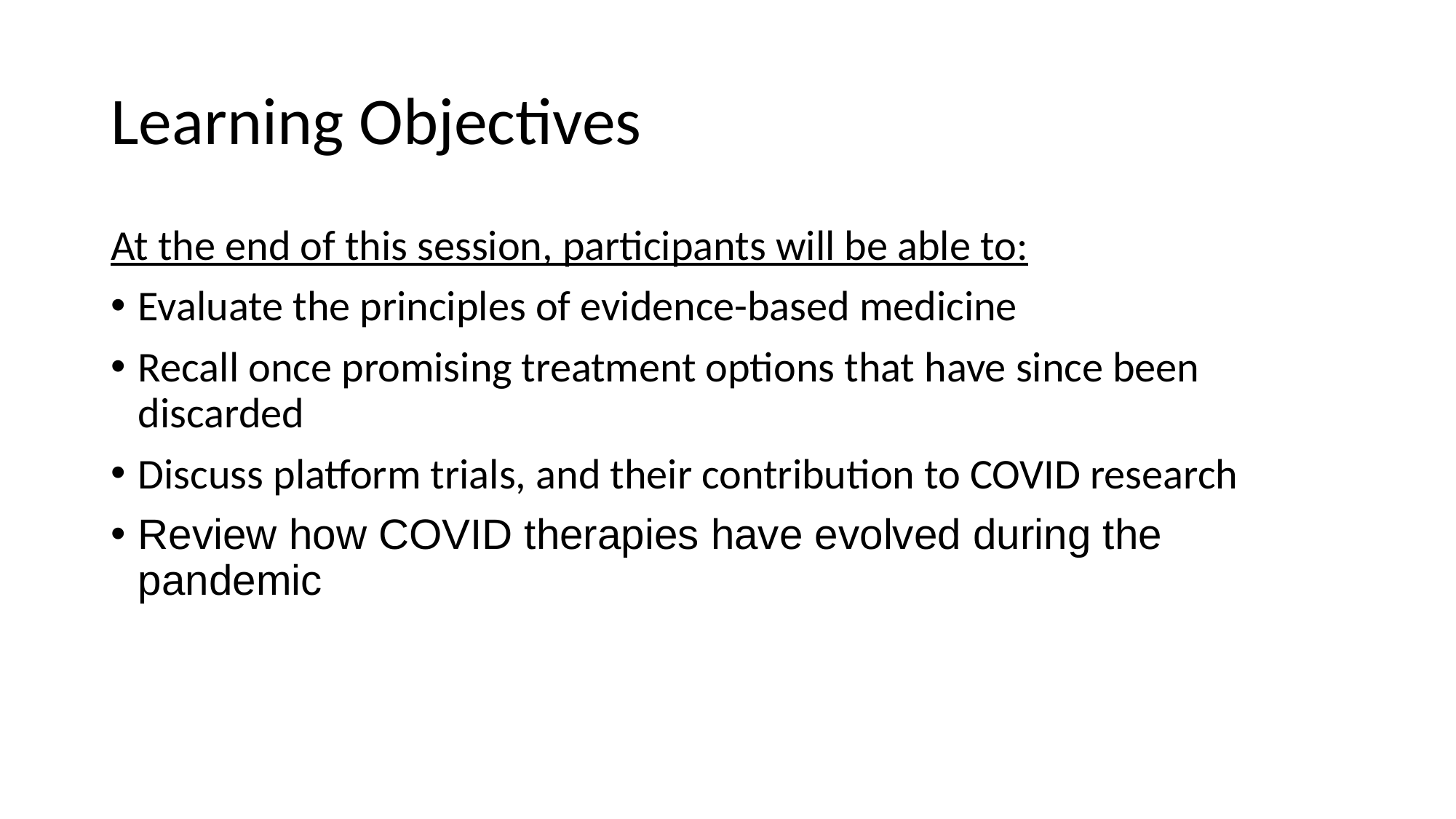

# Learning Objectives
At the end of this session, participants will be able to:
Evaluate the principles of evidence-based medicine
Recall once promising treatment options that have since been discarded
Discuss platform trials, and their contribution to COVID research
Review how COVID therapies have evolved during the pandemic